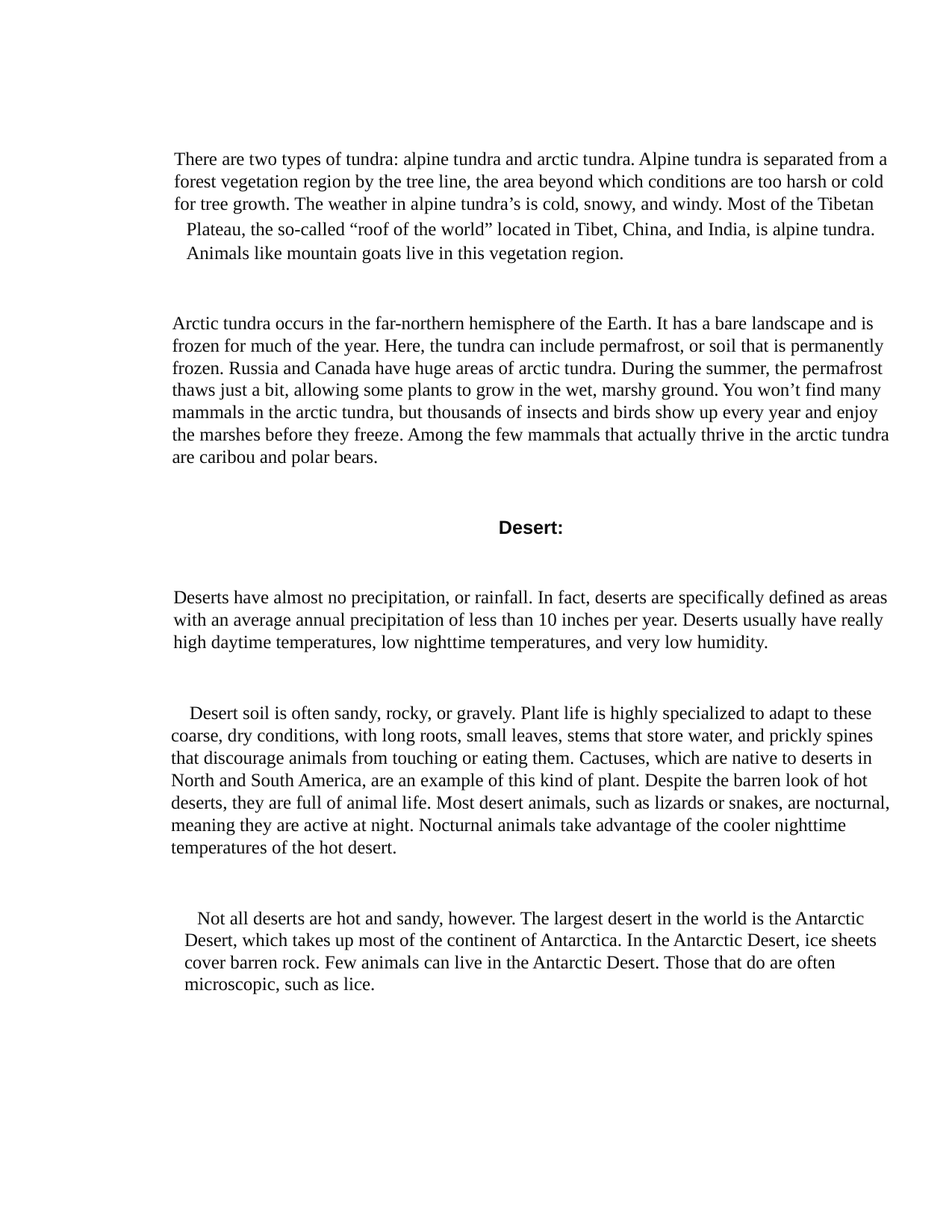

There are two types of tundra: alpine tundra and arctic tundra. Alpine tundra is separated from a
forest vegetation region by the tree line, the area beyond which conditions are too harsh or cold
for tree growth. The weather in alpine tundra’s is cold, snowy, and windy. Most of the Tibetan

Plateau, the so-called “roof of the world” located in Tibet, China, and India, is alpine tundra.
Animals like mountain goats live in this vegetation region.

Arctic tundra occurs in the far-northern hemisphere of the Earth. It has a bare landscape and is
frozen for much of the year. Here, the tundra can include permafrost, or soil that is permanently
frozen. Russia and Canada have huge areas of arctic tundra. During the summer, the permafrost
thaws just a bit, allowing some plants to grow in the wet, marshy ground. You won’t find many
mammals in the arctic tundra, but thousands of insects and birds show up every year and enjoy
the marshes before they freeze. Among the few mammals that actually thrive in the arctic tundra
are caribou and polar bears.

Desert:

Deserts have almost no precipitation, or rainfall. In fact, deserts are specifically defined as areas
with an average annual precipitation of less than 10 inches per year. Deserts usually have really
high daytime temperatures, low nighttime temperatures, and very low humidity.

Desert soil is often sandy, rocky, or gravely. Plant life is highly specialized to adapt to these

coarse, dry conditions, with long roots, small leaves, stems that store water, and prickly spines
that discourage animals from touching or eating them. Cactuses, which are native to deserts in
North and South America, are an example of this kind of plant. Despite the barren look of hot
deserts, they are full of animal life. Most desert animals, such as lizards or snakes, are nocturnal,
meaning they are active at night. Nocturnal animals take advantage of the cooler nighttime
temperatures of the hot desert.

Not all deserts are hot and sandy, however. The largest desert in the world is the Antarctic

Desert, which takes up most of the continent of Antarctica. In the Antarctic Desert, ice sheets
cover barren rock. Few animals can live in the Antarctic Desert. Those that do are often
microscopic, such as lice.